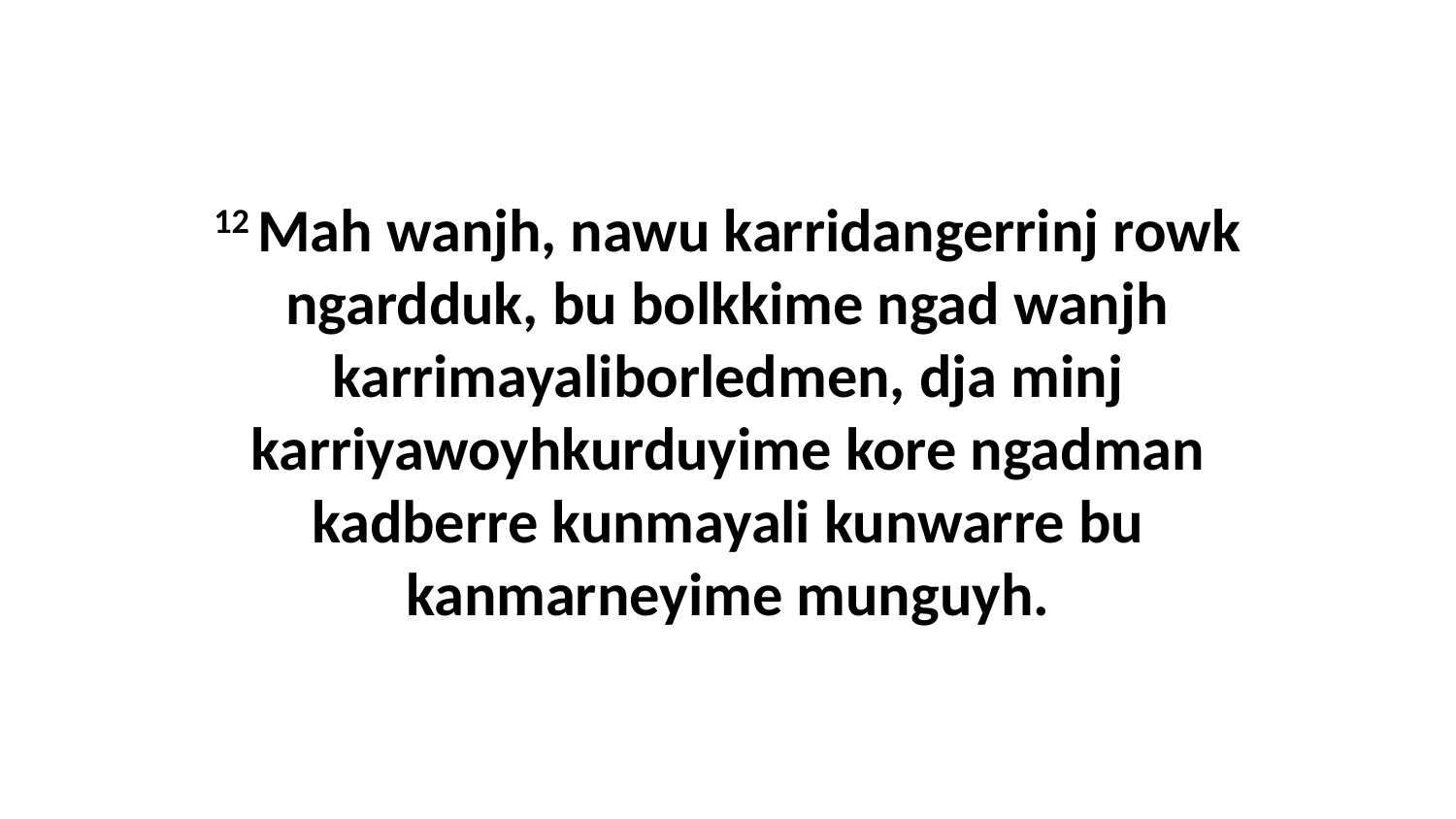

12 Mah wanjh, nawu karridangerrinj rowk ngardduk, bu bolkkime ngad wanjh karrimayaliborledmen, dja minj karriyawoyhkurduyime kore ngadman kadberre kunmayali kunwarre bu kanmarneyime munguyh.